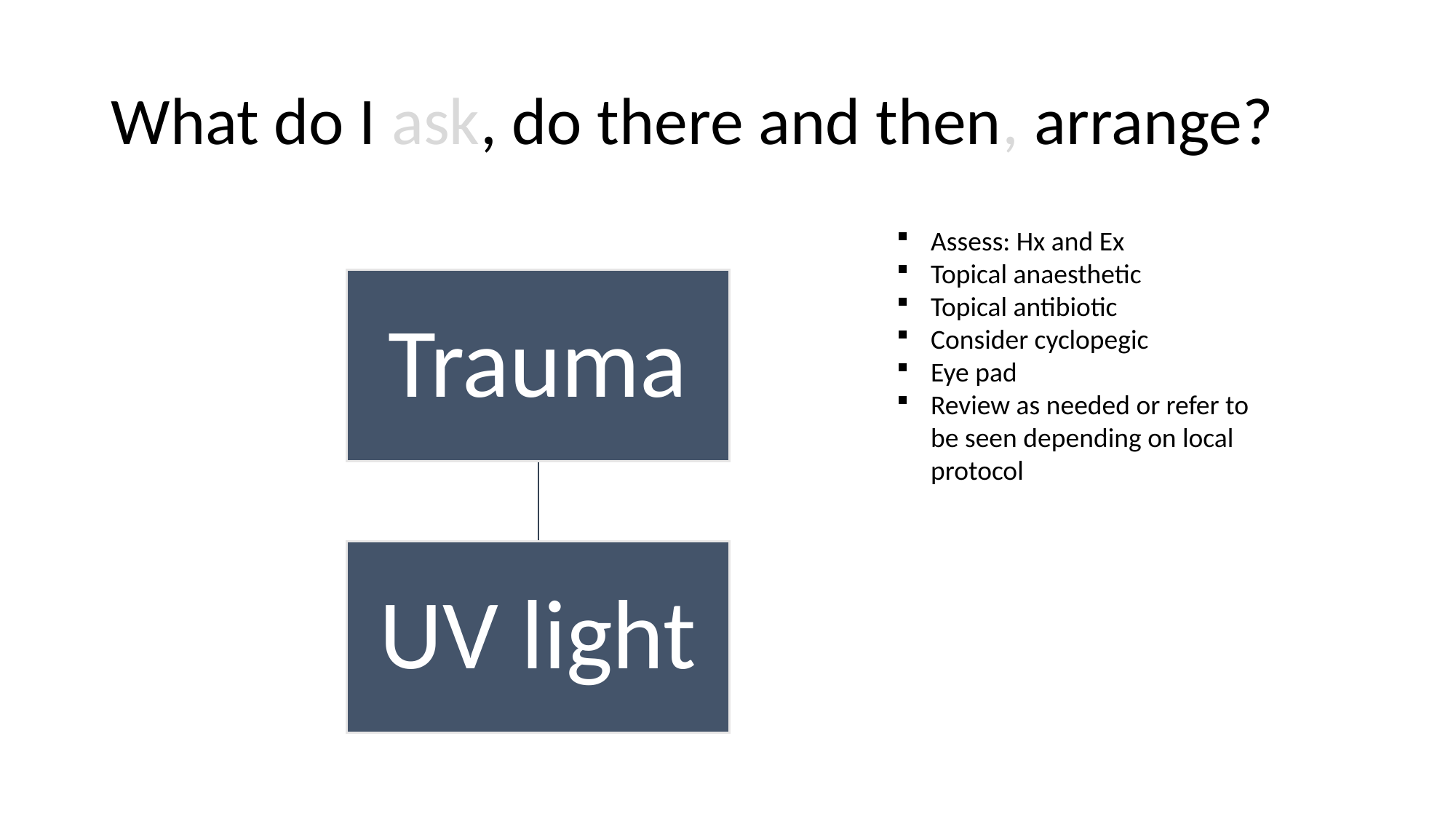

# What do I ask, do there and then, arrange?

Assess: Hx and Ex
Topical anaesthetic
Topical antibiotic
Consider cyclopegic
Eye pad
Review as needed or refer to be seen depending on local protocol
Trauma
UV light